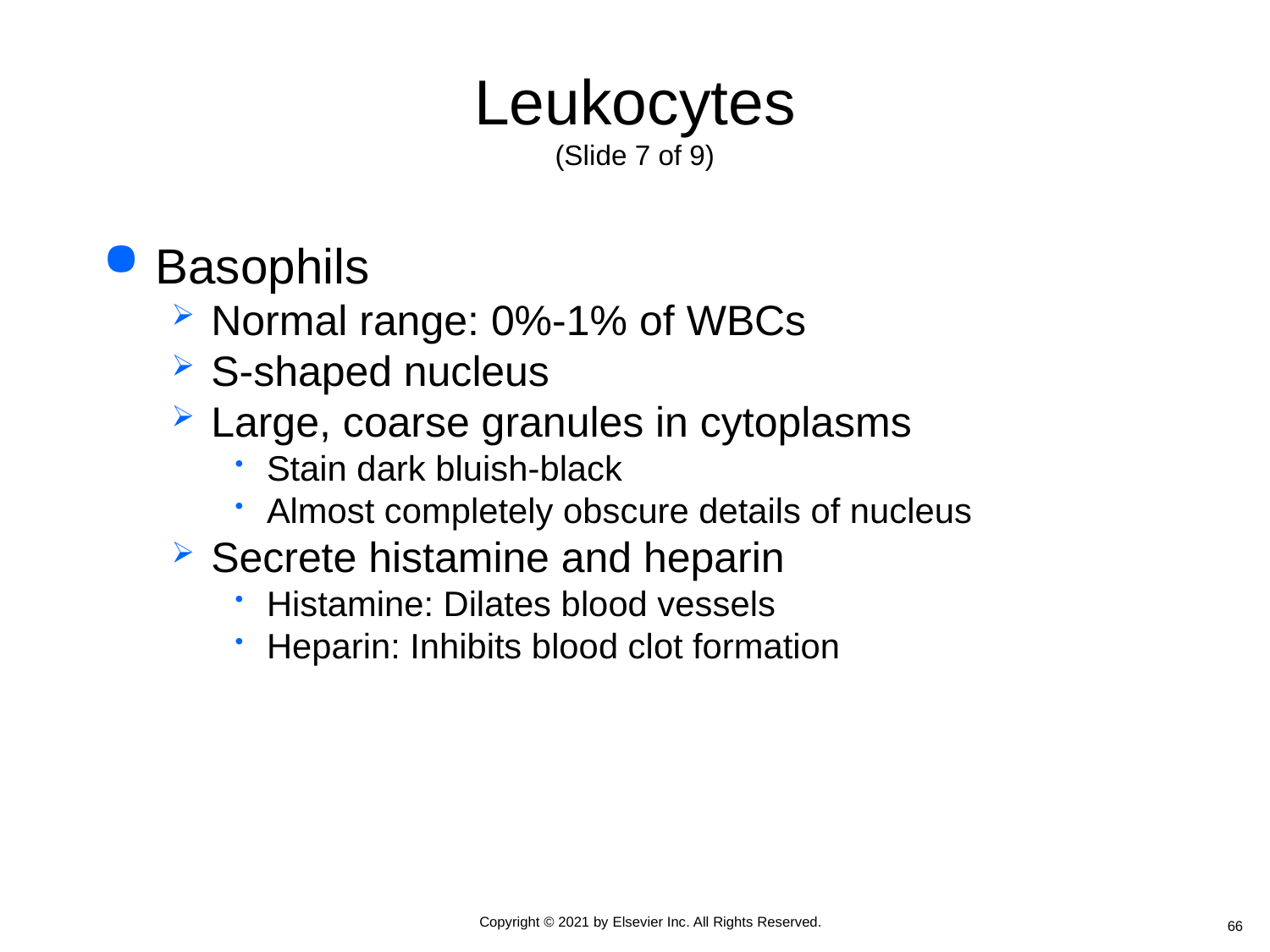

# Leukocytes (Slide 7 of 9)
Basophils
Normal range: 0%-1% of WBCs
S-shaped nucleus
Large, coarse granules in cytoplasms
Stain dark bluish-black
Almost completely obscure details of nucleus
Secrete histamine and heparin
Histamine: Dilates blood vessels
Heparin: Inhibits blood clot formation
66